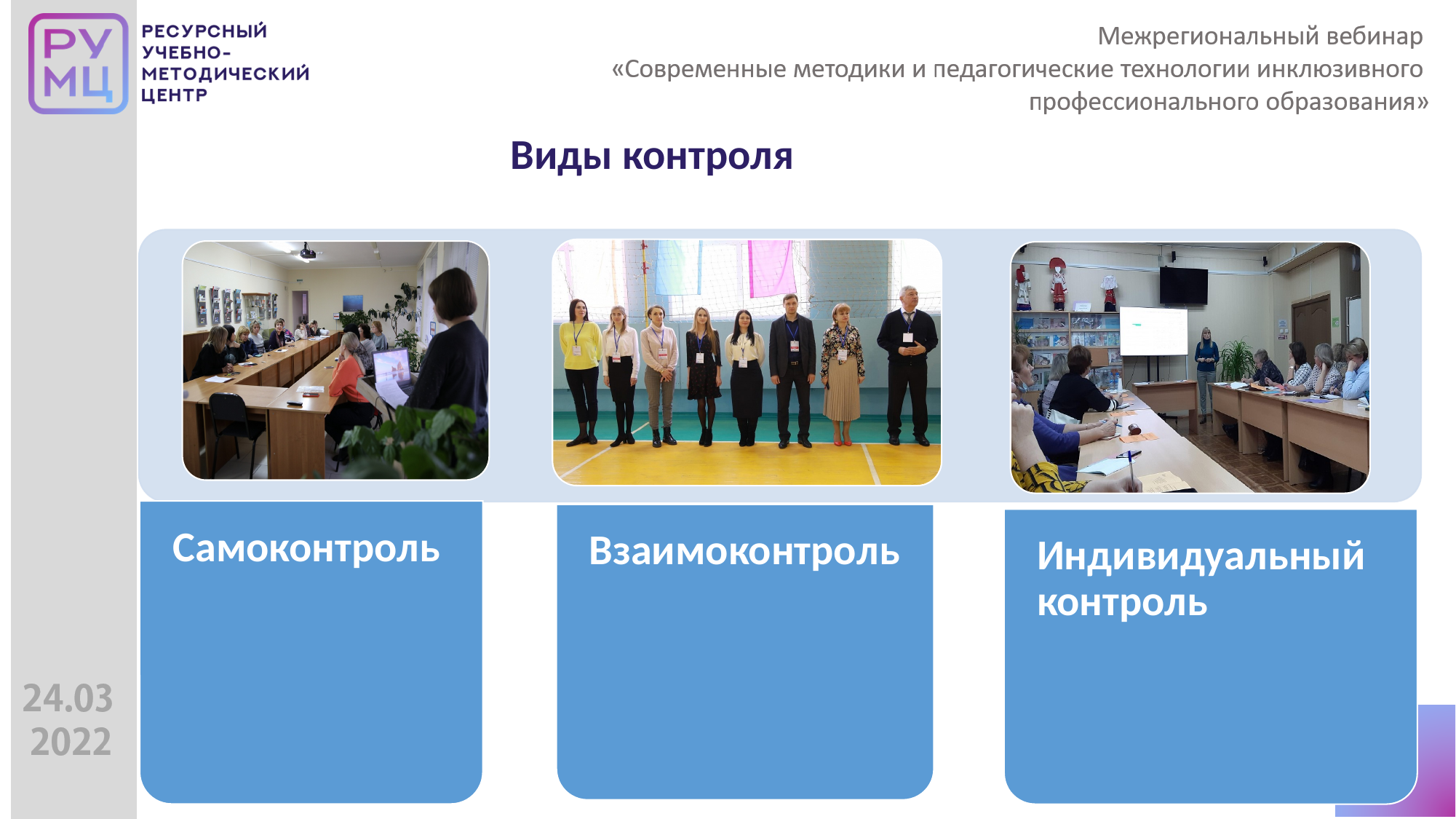

# Виды контроля
Самоконтроль
Взаимоконтроль
Индивидуальный контроль